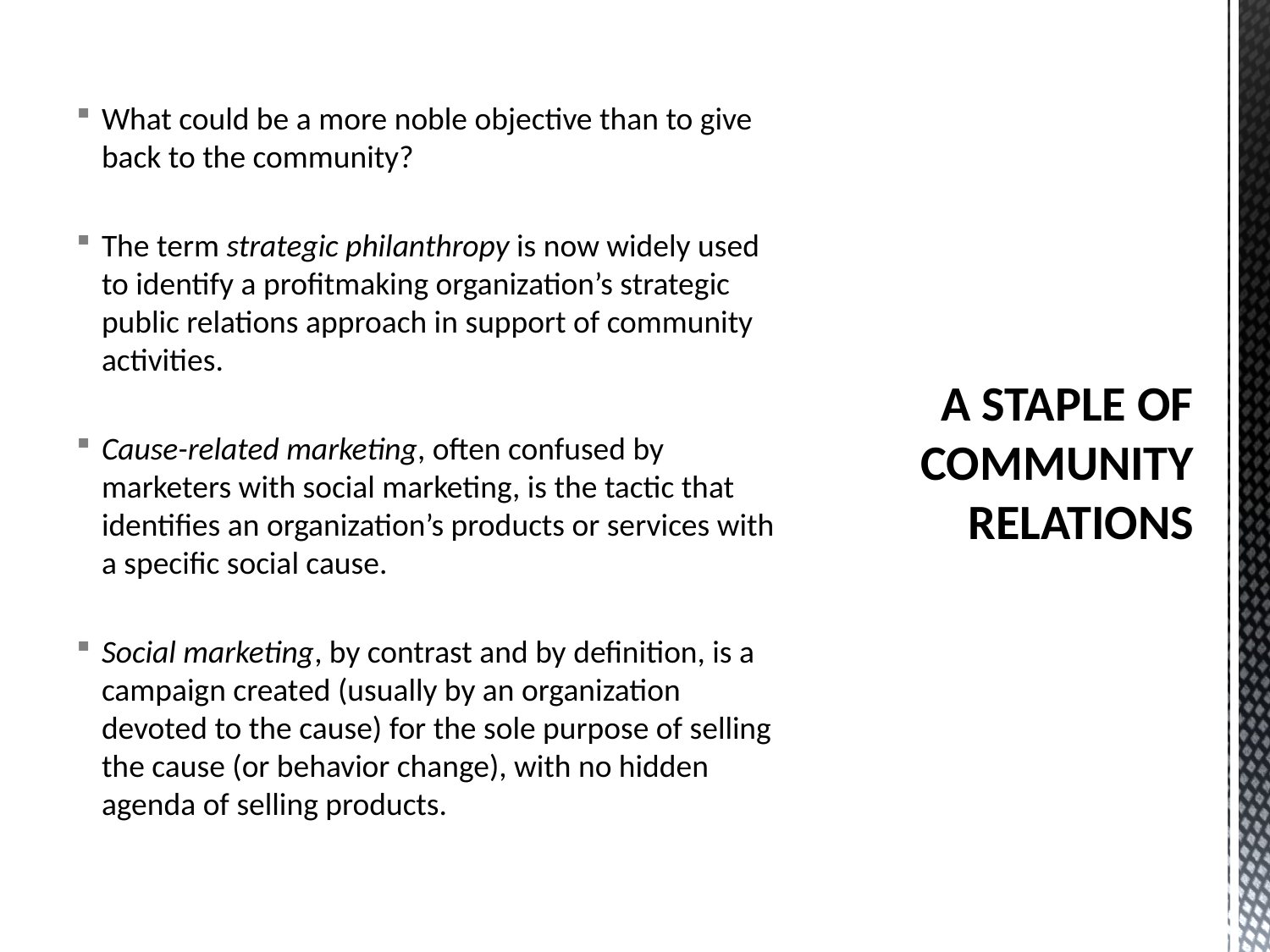

What could be a more noble objective than to give back to the community?

The term strategic philanthropy is now widely used to identify a profitmaking organization’s strategic public relations approach in support of community activities.

Cause-related marketing, often confused by marketers with social marketing, is the tactic that identifies an organization’s products or services with a specific social cause.

Social marketing, by contrast and by definition, is a campaign created (usually by an organization devoted to the cause) for the sole purpose of selling the cause (or behavior change), with no hidden agenda of selling products.
# A STAPLE OF COMMUNITY RELATIONS